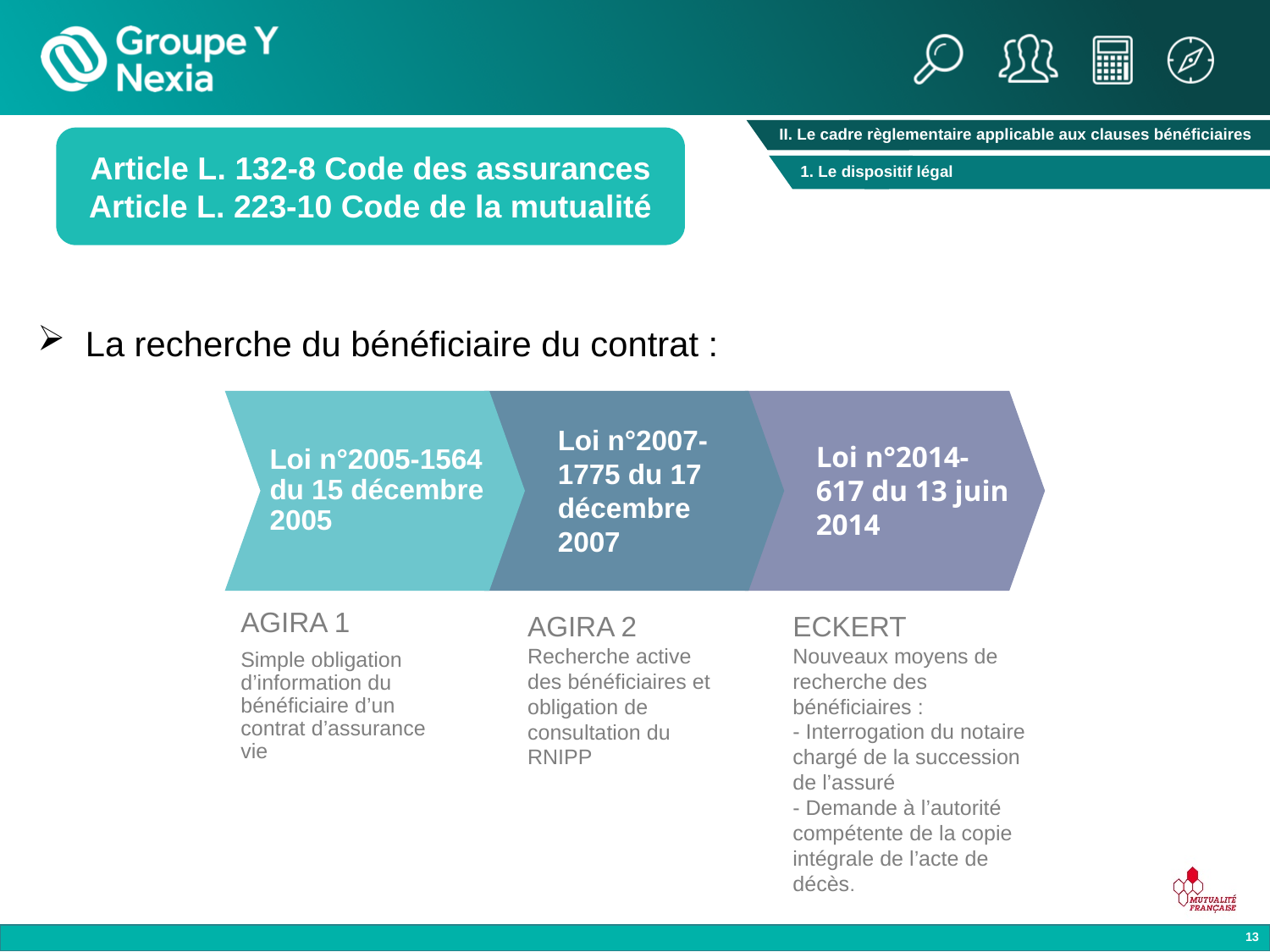

II. Le cadre règlementaire applicable aux clauses bénéficiaires

Article L. 132-8 Code des assurances
Article L. 223-10 Code de la mutualité
1. Le dispositif légal
La recherche du bénéficiaire du contrat :

Loi n°2007-1775 du 17 décembre 2007
Loi n°2014-617 du 13 juin 2014
Loi n°2005-1564 du 15 décembre 2005
AGIRA 1
Simple obligation d’information du bénéficiaire d’un contrat d’assurance vie
ECKERT
Nouveaux moyens de recherche des bénéficiaires :
- Interrogation du notaire chargé de la succession de l’assuré
- Demande à l’autorité compétente de la copie intégrale de l’acte de décès.
AGIRA 2
Recherche active des bénéficiaires et obligation de consultation du RNIPP